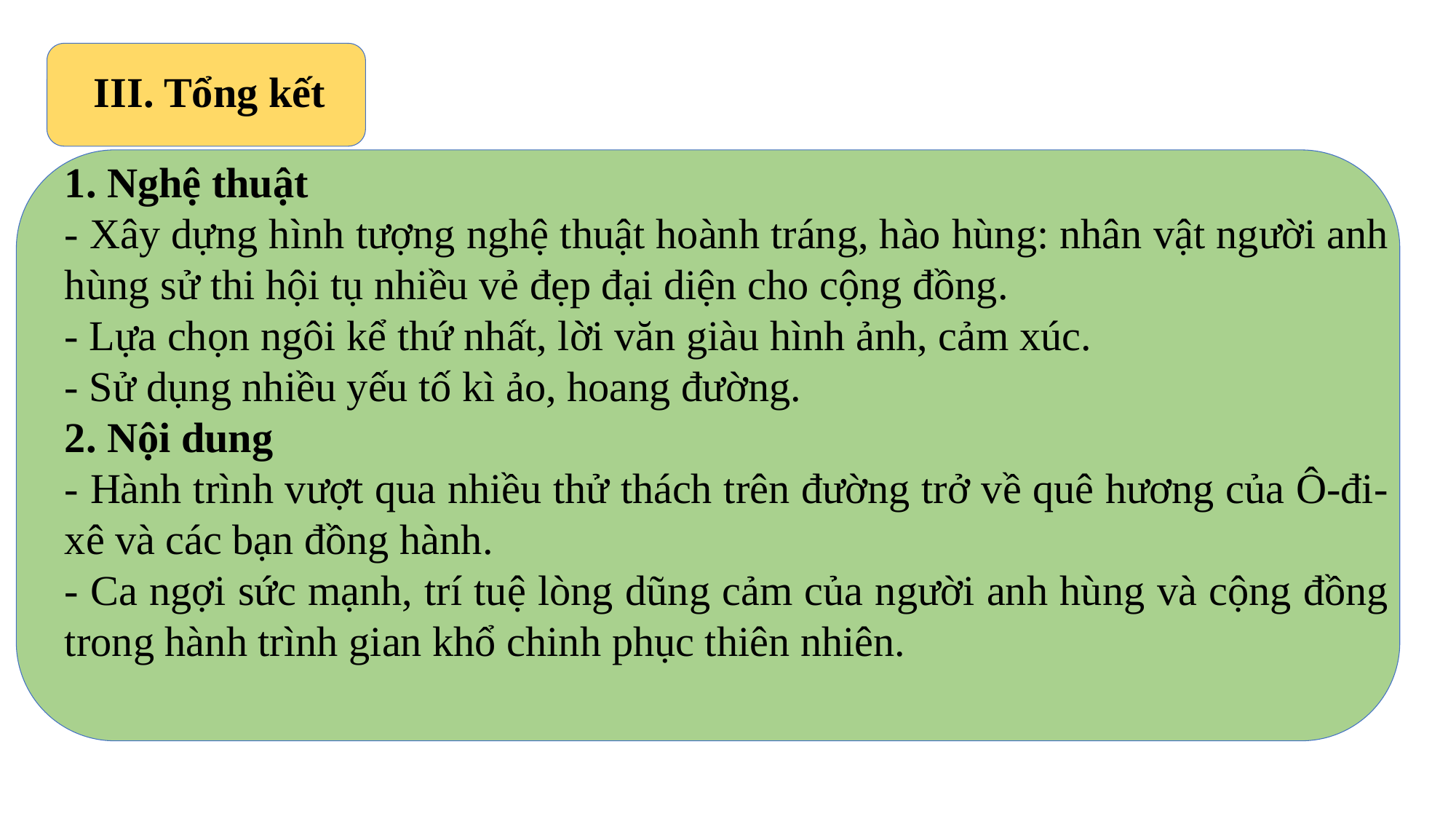

III. Tổng kết

1. Nghệ thuật
- Xây dựng hình tượng nghệ thuật hoành tráng, hào hùng: nhân vật người anh hùng sử thi hội tụ nhiều vẻ đẹp đại diện cho cộng đồng.
- Lựa chọn ngôi kể thứ nhất, lời văn giàu hình ảnh, cảm xúc.
- Sử dụng nhiều yếu tố kì ảo, hoang đường.
2. Nội dung
- Hành trình vượt qua nhiều thử thách trên đường trở về quê hương của Ô-đi-xê và các bạn đồng hành.
- Ca ngợi sức mạnh, trí tuệ lòng dũng cảm của người anh hùng và cộng đồng trong hành trình gian khổ chinh phục thiên nhiên.